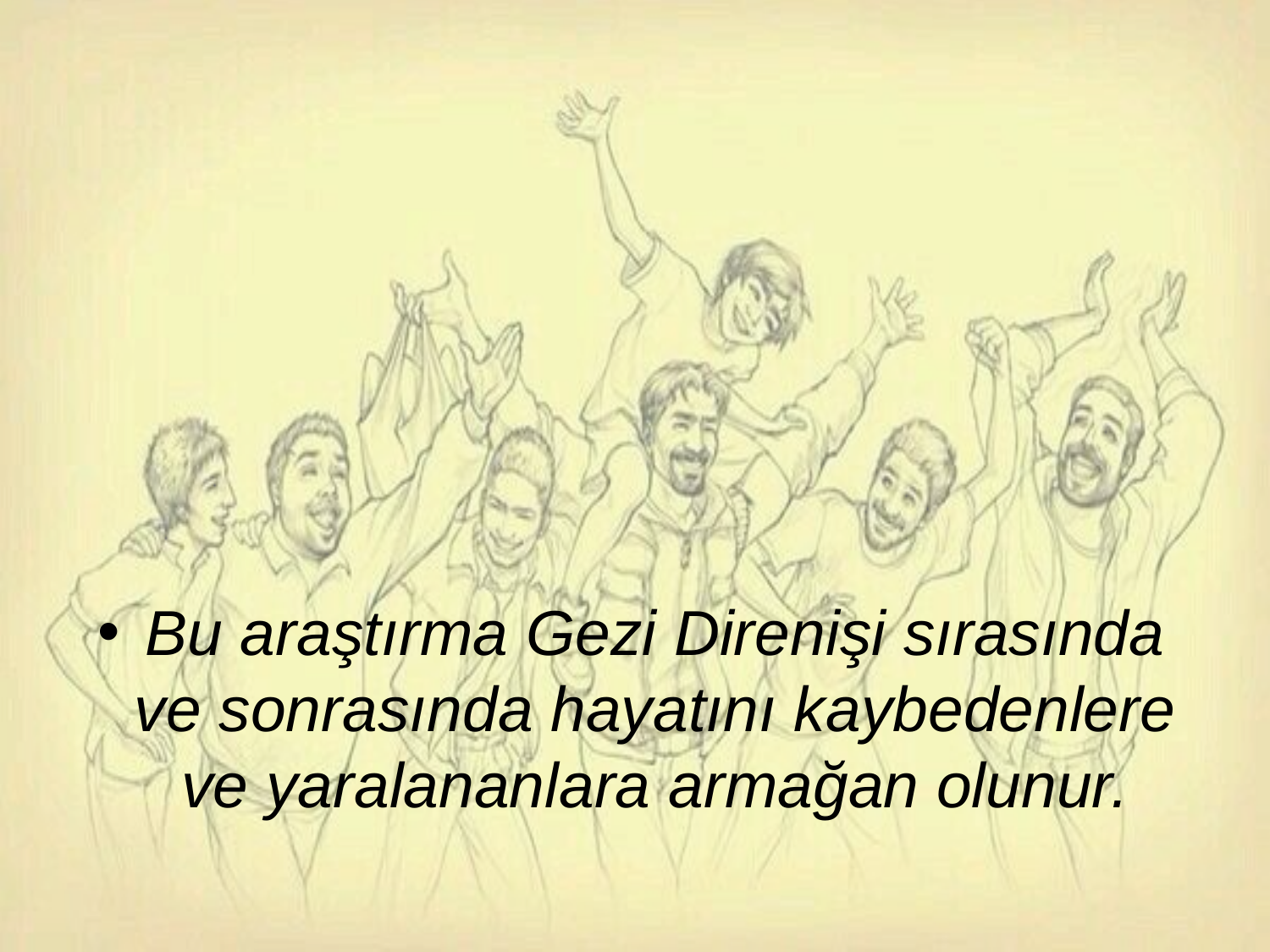

Bu araştırma Gezi Direnişi sırasında ve sonrasında hayatını kaybedenlere ve yaralananlara armağan olunur.